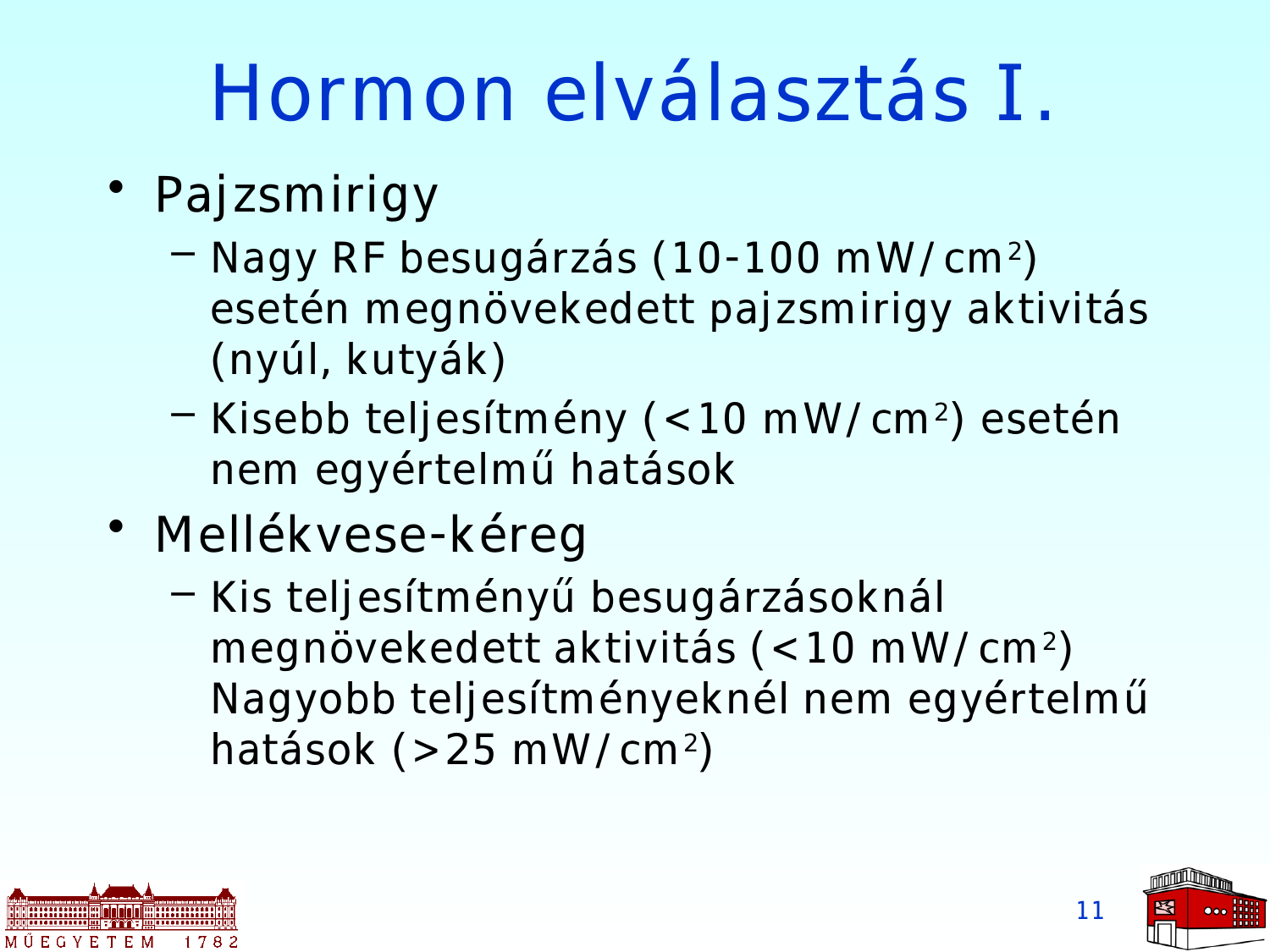

# Hormon elválasztás I.
Pajzsmirigy
Nagy RF besugárzás (10-100 mW/cm2) esetén megnövekedett pajzsmirigy aktivitás (nyúl, kutyák)
Kisebb teljesítmény (<10 mW/cm2) esetén nem egyértelmű hatások
Mellékvese-kéreg
Kis teljesítményű besugárzásoknál megnövekedett aktivitás (<10 mW/cm2) Nagyobb teljesítményeknél nem egyértelmű hatások (>25 mW/cm2)

11